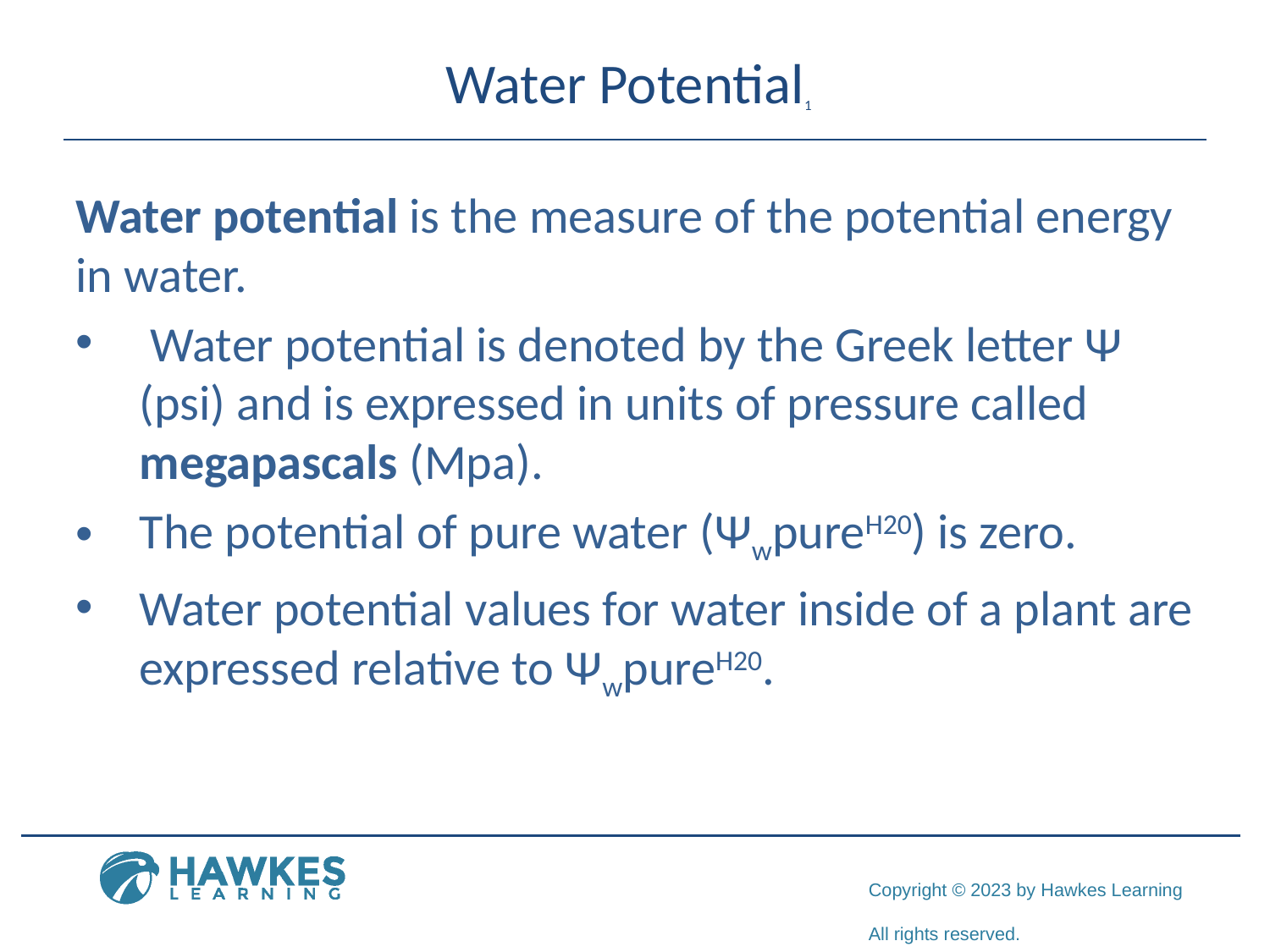

# Water Potential1
Water potential is the measure of the potential energy in water.
 Water potential is denoted by the Greek letter Ψ (psi) and is expressed in units of pressure called megapascals (Mpa).
The potential of pure water (ΨwpureH20) is zero.
Water potential values for water inside of a plant are expressed relative to ΨwpureH20.